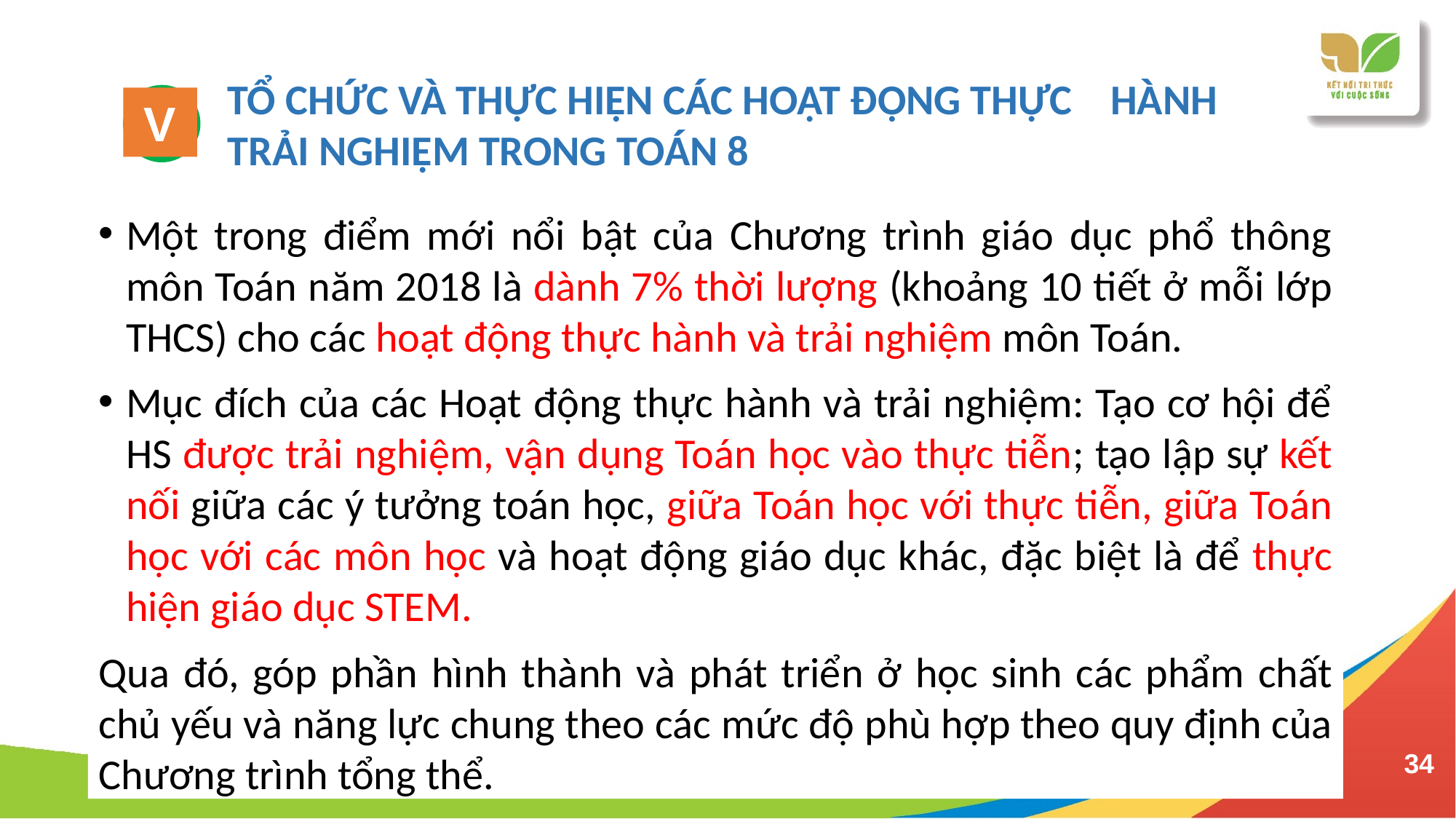

TỔ CHỨC VÀ THỰC HIỆN CÁC HOẠT ĐỘNG THỰC    HÀNH TRẢI NGHIỆM TRONG TOÁN 8

V
Một trong điểm mới nổi bật của Chương trình giáo dục phổ thông môn Toán năm 2018 là dành 7% thời lượng (khoảng 10 tiết ở mỗi lớp THCS) cho các hoạt động thực hành và trải nghiệm môn Toán.
Mục đích của các Hoạt động thực hành và trải nghiệm: Tạo cơ hội để HS được trải nghiệm, vận dụng Toán học vào thực tiễn; tạo lập sự kết nối giữa các ý tưởng toán học, giữa Toán học với thực tiễn, giữa Toán học với các môn học và hoạt động giáo dục khác, đặc biệt là để thực hiện giáo dục STEM.
Qua đó, góp phần hình thành và phát triển ở học sinh các phẩm chất chủ yếu và năng lực chung theo các mức độ phù hợp theo quy định của Chương trình tổng thể.